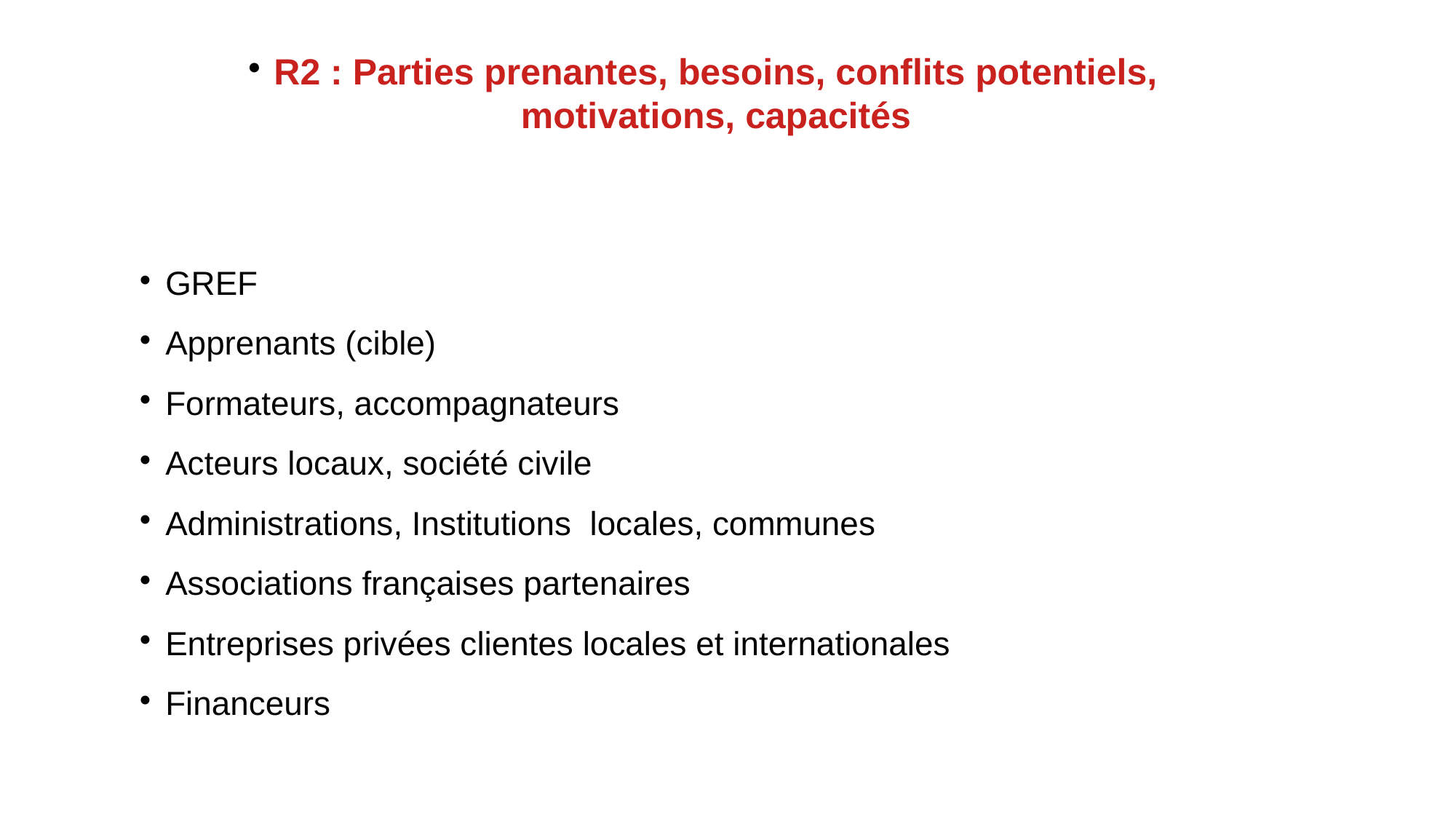

R2 : Parties prenantes, besoins, conflits potentiels, motivations, capacités
GREF
Apprenants (cible)
Formateurs, accompagnateurs
Acteurs locaux, société civile
Administrations, Institutions  locales, communes
Associations françaises partenaires
Entreprises privées clientes locales et internationales
Financeurs